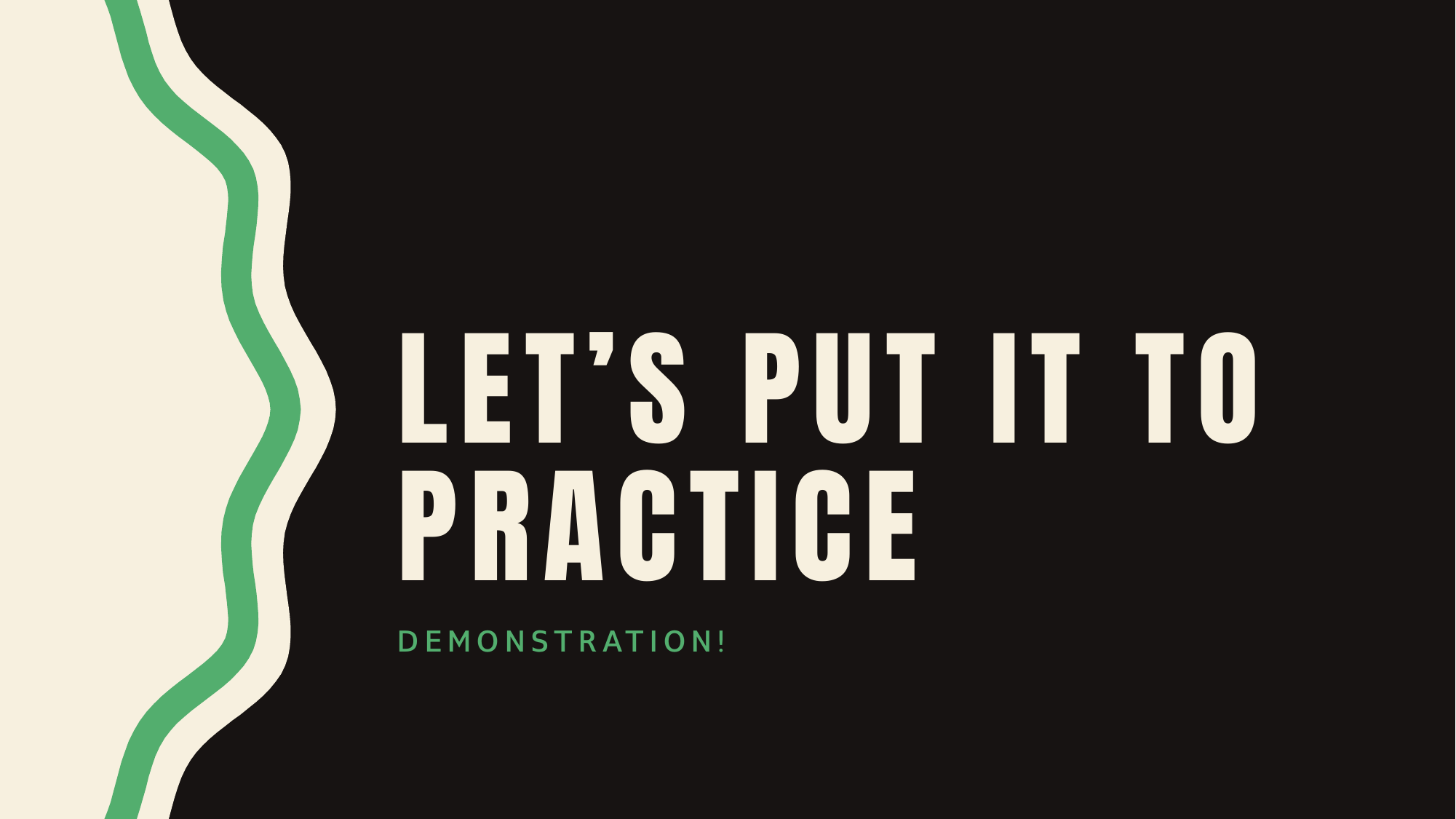

# Let’s put it to practice
demonstration!